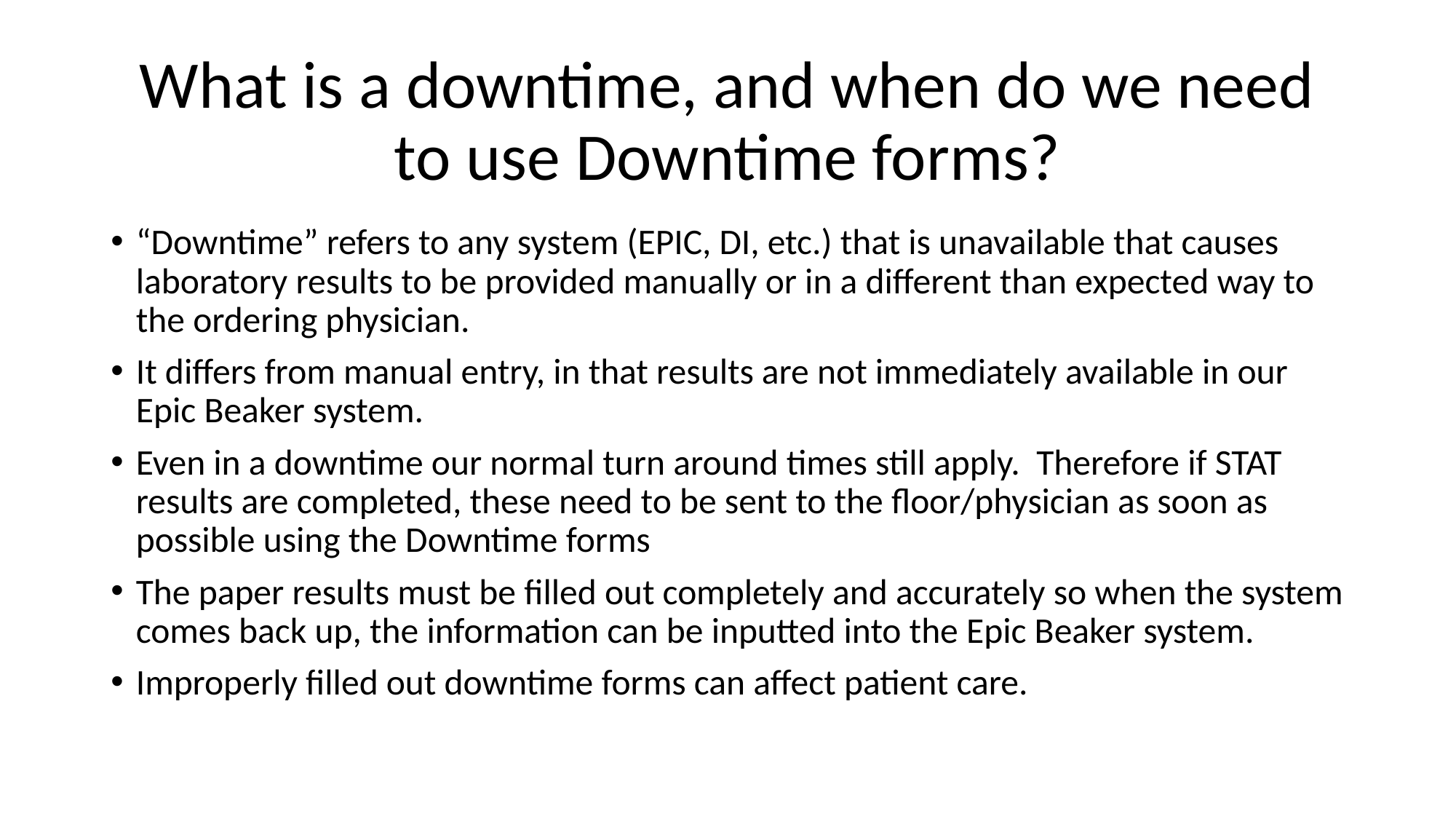

# What is a downtime, and when do we need to use Downtime forms?
“Downtime” refers to any system (EPIC, DI, etc.) that is unavailable that causes laboratory results to be provided manually or in a different than expected way to the ordering physician.
It differs from manual entry, in that results are not immediately available in our Epic Beaker system.
Even in a downtime our normal turn around times still apply.  Therefore if STAT results are completed, these need to be sent to the floor/physician as soon as possible using the Downtime forms
The paper results must be filled out completely and accurately so when the system comes back up, the information can be inputted into the Epic Beaker system.
Improperly filled out downtime forms can affect patient care.